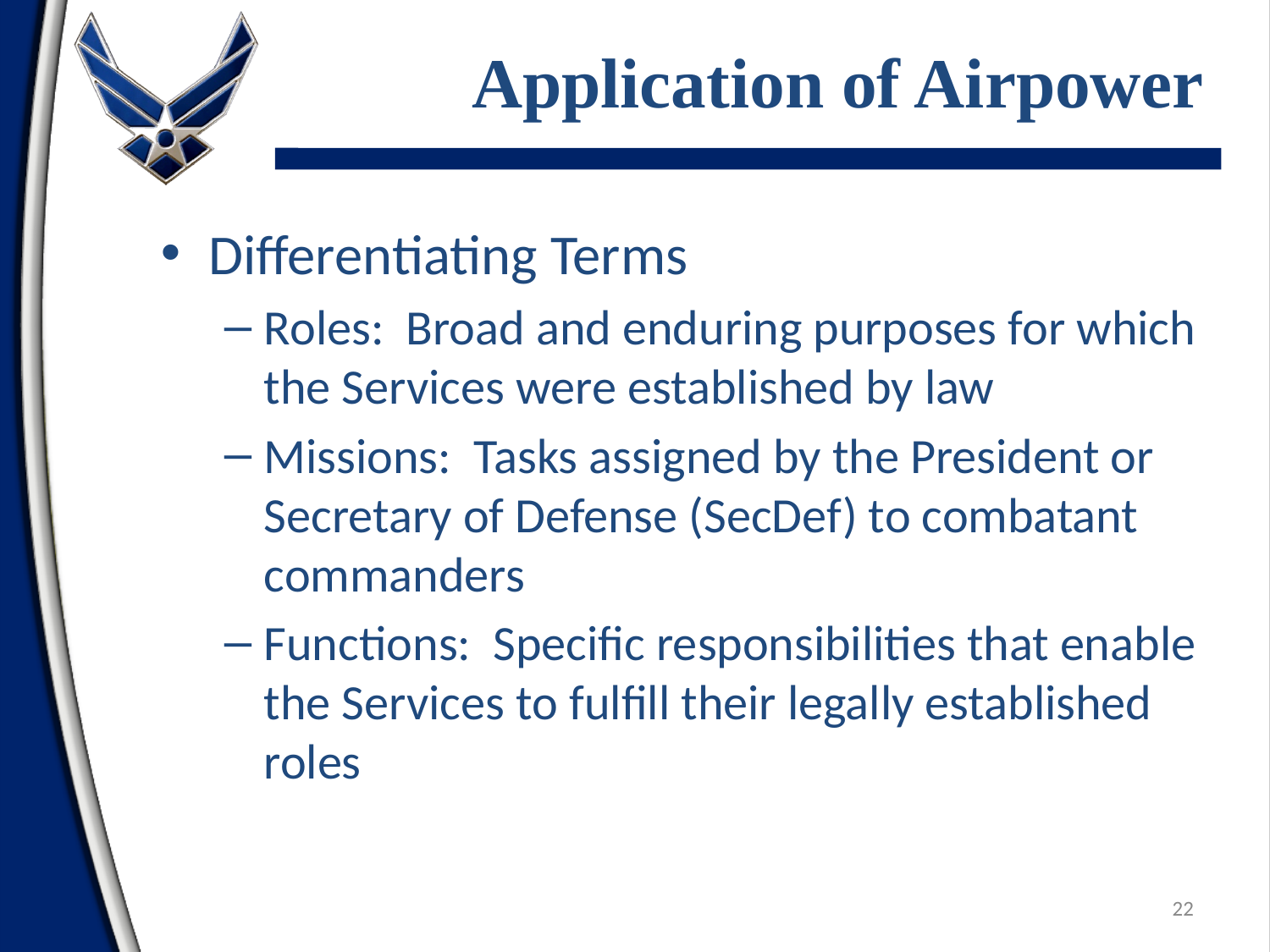

# Application of Airpower
Differentiating Terms
Roles:  Broad and enduring purposes for which the Services were established by law
Missions:  Tasks assigned by the President or Secretary of Defense (SecDef) to combatant commanders
Functions:  Specific responsibilities that enable the Services to fulfill their legally established roles
22